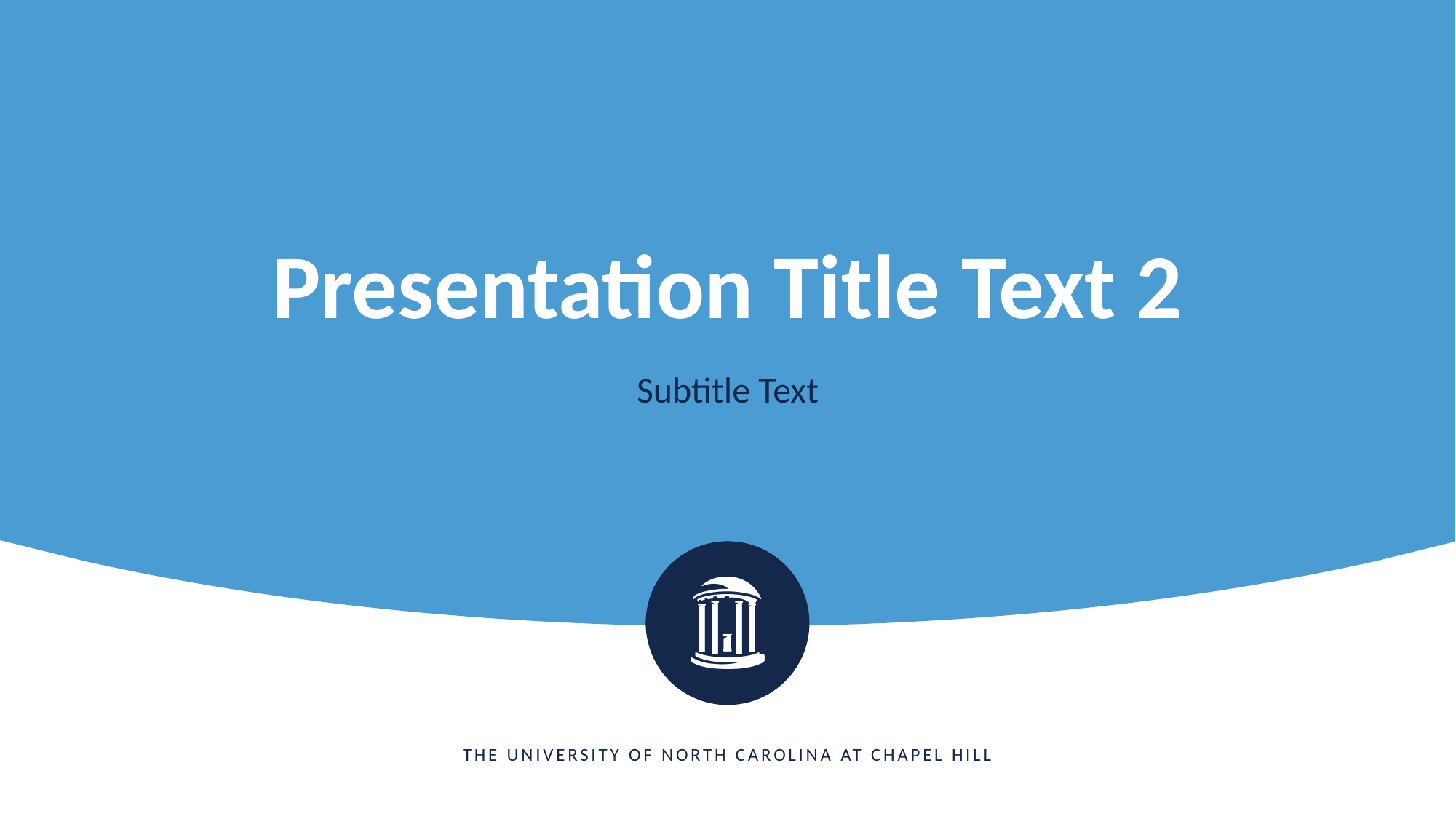

# Presentation Title Text 2
Subtitle Text